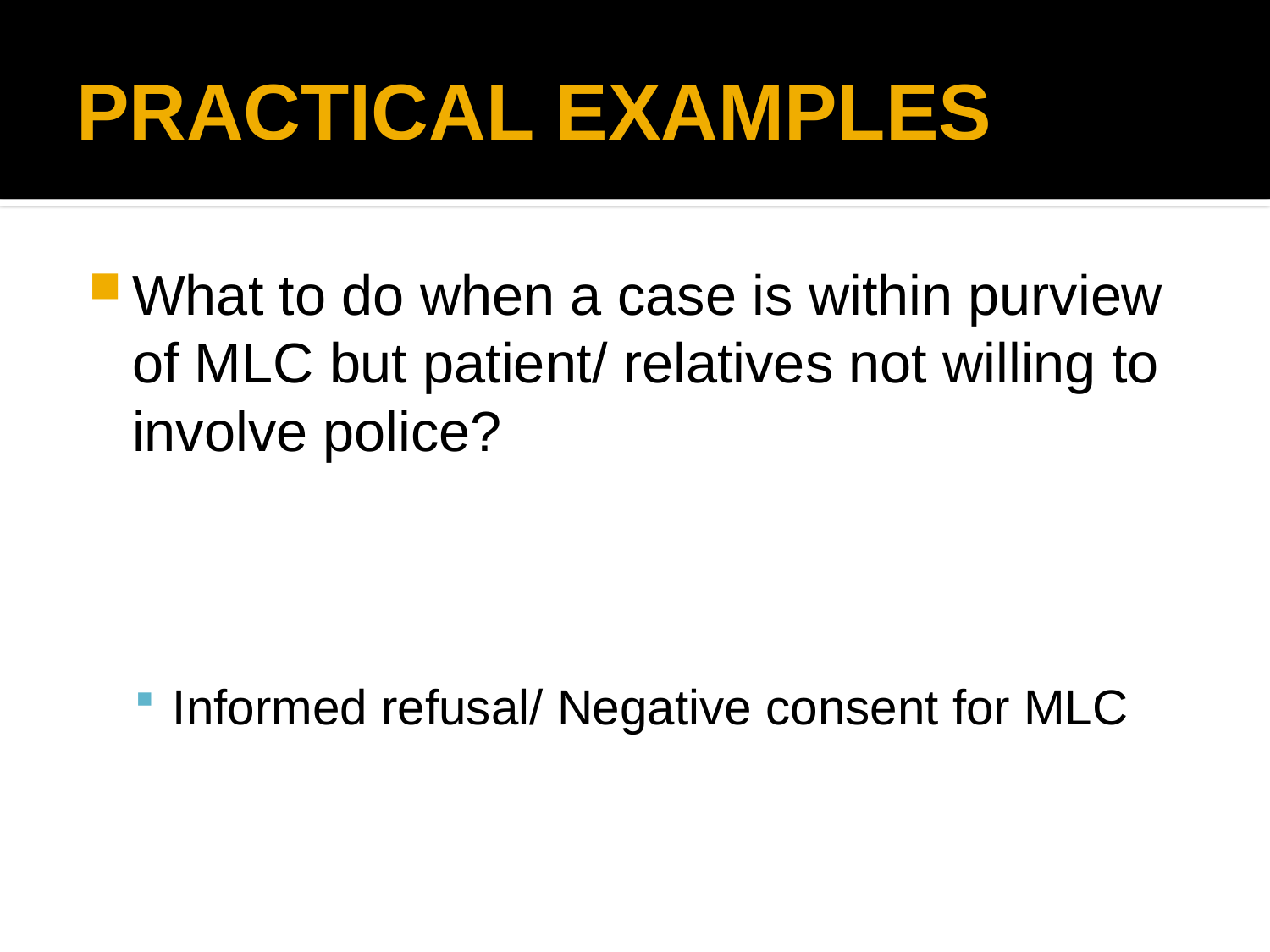

# PRACTICAL EXAMPLES
What to do when a case is within purview of MLC but patient/ relatives not willing to involve police?

Informed refusal/ Negative consent for MLC